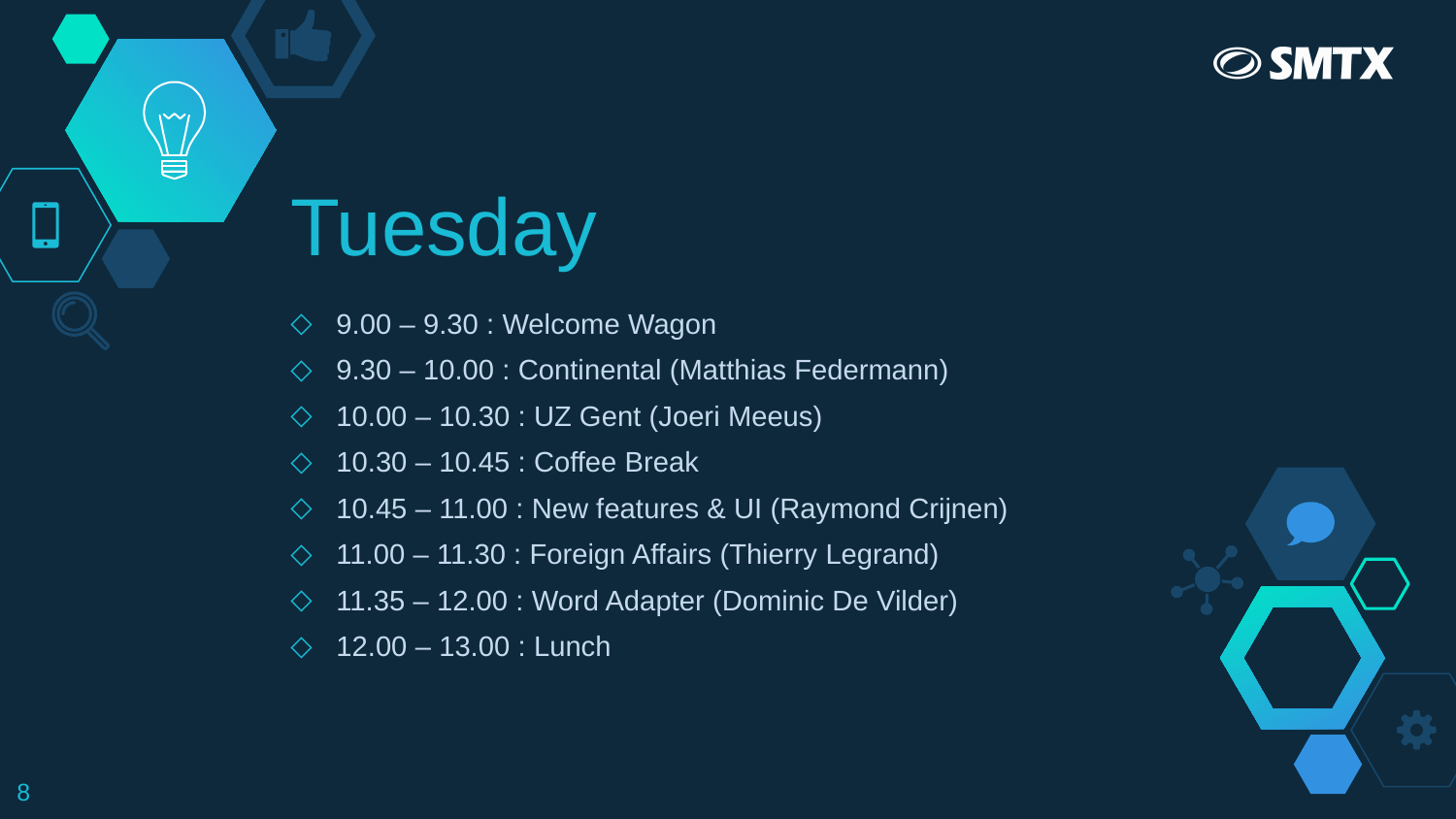

# Tuesday
9.00 – 9.30 : Welcome Wagon
9.30 – 10.00 : Continental (Matthias Federmann)
10.00 – 10.30 : UZ Gent (Joeri Meeus)
10.30 – 10.45 : Coffee Break
10.45 – 11.00 : New features & UI (Raymond Crijnen)
11.00 – 11.30 : Foreign Affairs (Thierry Legrand)
11.35 – 12.00 : Word Adapter (Dominic De Vilder)
12.00 – 13.00 : Lunch
8